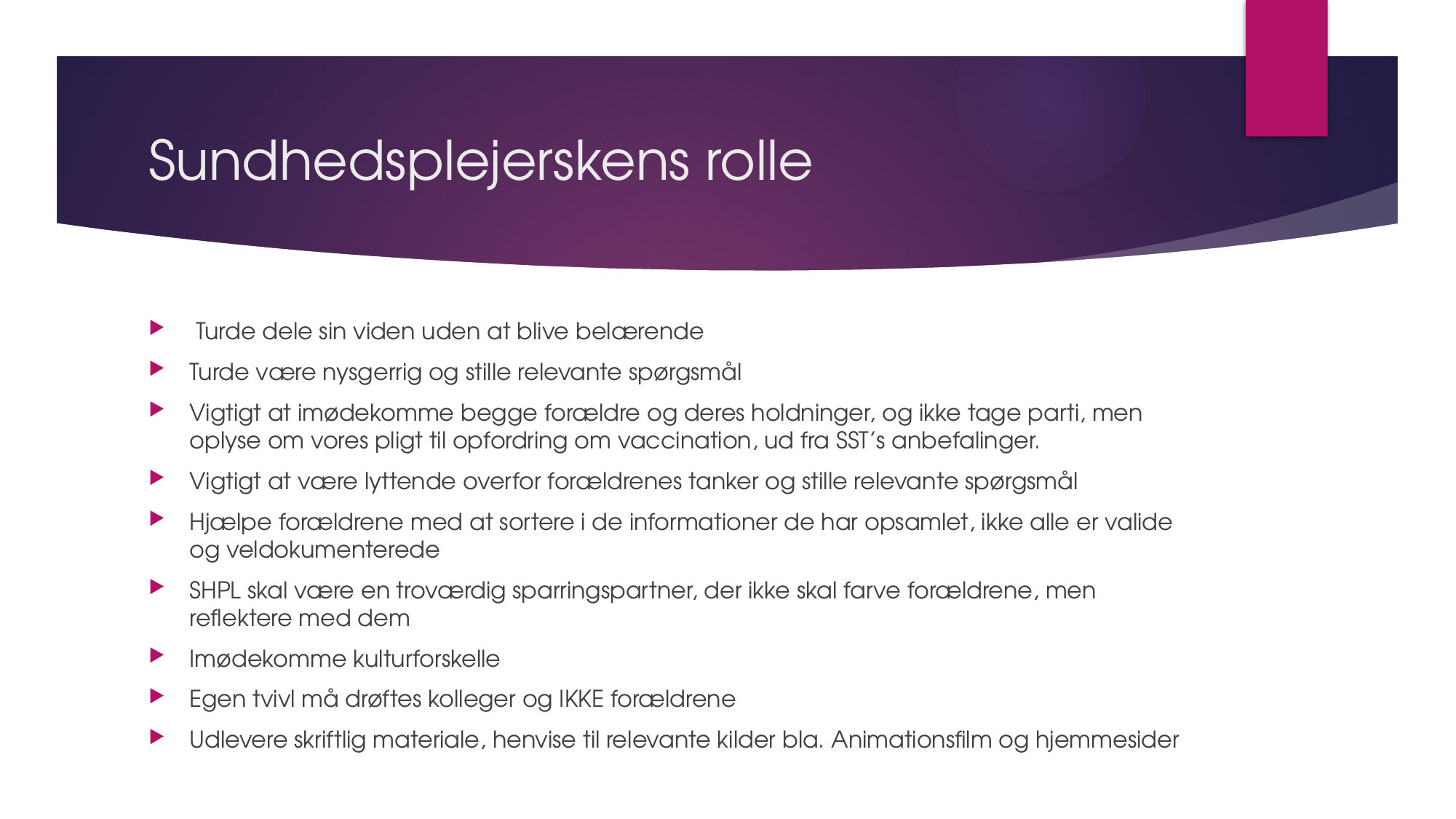

# Sundhedsplejerskens rolle
 Turde dele sin viden uden at blive belærende
Turde være nysgerrig og stille relevante spørgsmål
Vigtigt at imødekomme begge forældre og deres holdninger, og ikke tage parti, men oplyse om vores pligt til opfordring om vaccination, ud fra SST’s anbefalinger.
Vigtigt at være lyttende overfor forældrenes tanker og stille relevante spørgsmål
Hjælpe forældrene med at sortere i de informationer de har opsamlet, ikke alle er valide og veldokumenterede
SHPL skal være en troværdig sparringspartner, der ikke skal farve forældrene, men reflektere med dem
Imødekomme kulturforskelle
Egen tvivl må drøftes kolleger og IKKE forældrene
Udlevere skriftlig materiale, henvise til relevante kilder bla. Animationsfilm og hjemmesider